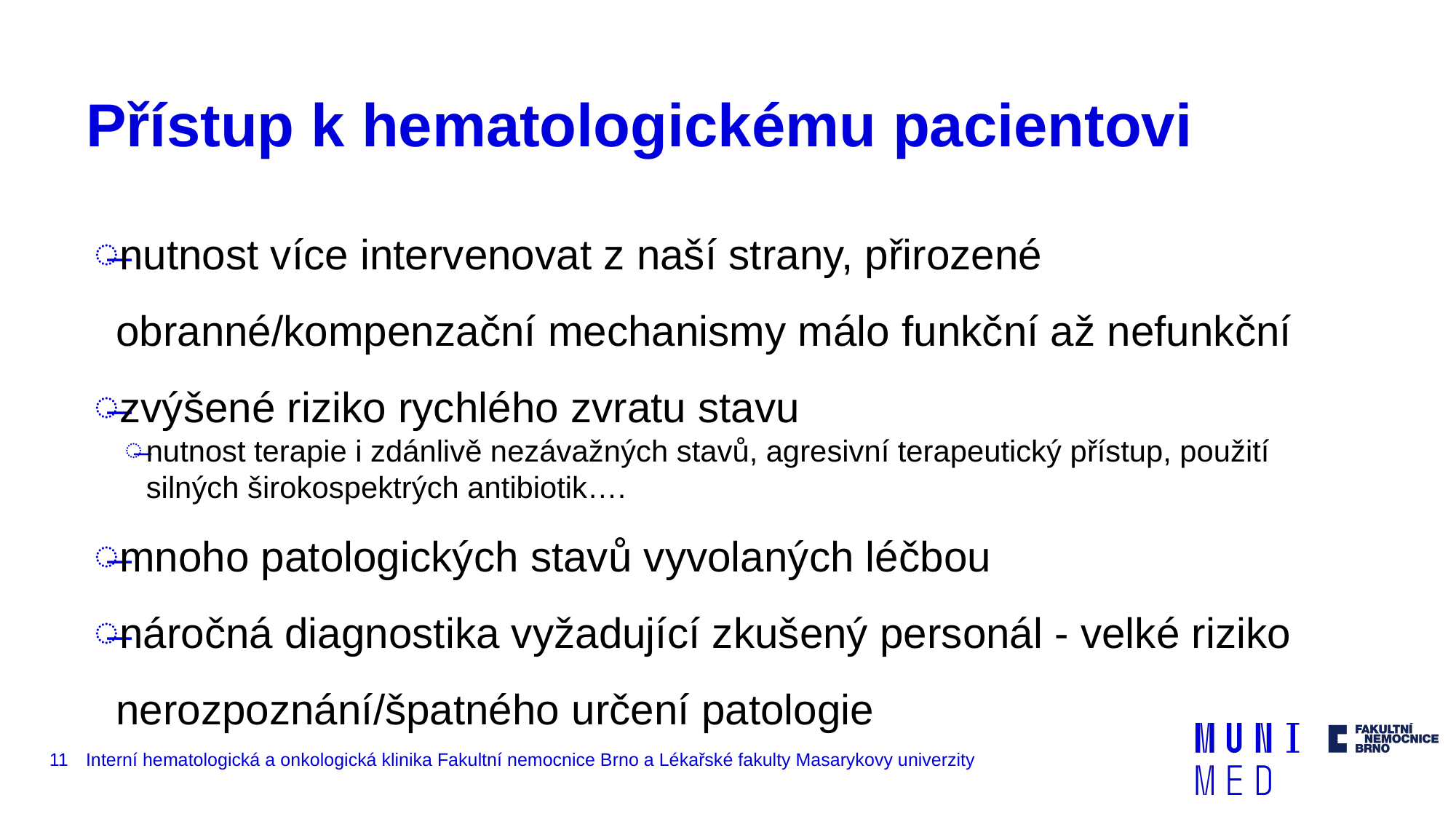

# Přístup k hematologickému pacientovi
nutnost více intervenovat z naší strany, přirozené obranné/kompenzační mechanismy málo funkční až nefunkční
zvýšené riziko rychlého zvratu stavu
nutnost terapie i zdánlivě nezávažných stavů, agresivní terapeutický přístup, použití silných širokospektrých antibiotik….
mnoho patologických stavů vyvolaných léčbou
náročná diagnostika vyžadující zkušený personál - velké riziko nerozpoznání/špatného určení patologie
11
Interní hematologická a onkologická klinika Fakultní nemocnice Brno a Lékařské fakulty Masarykovy univerzity